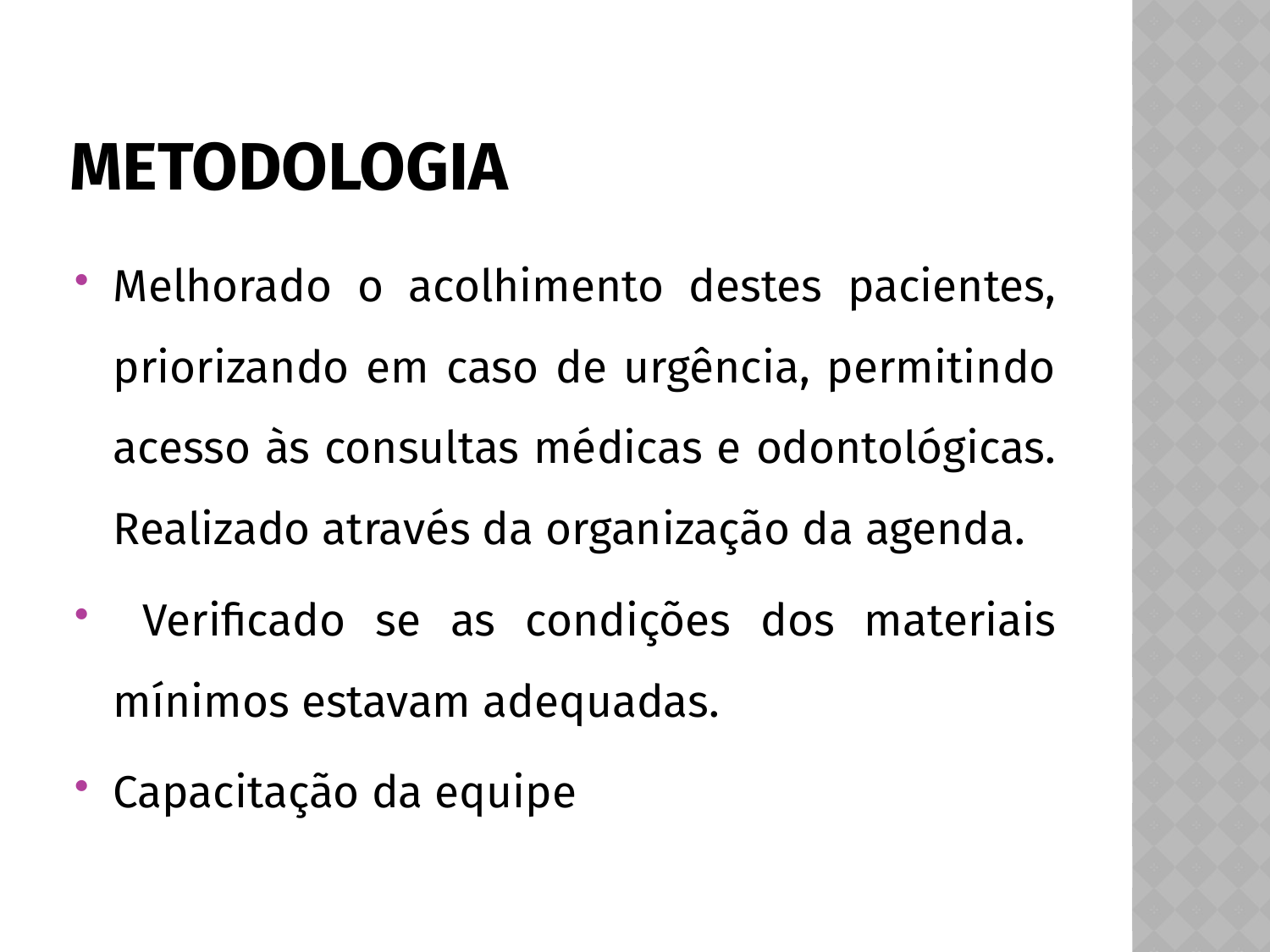

# Metodologia
Melhorado o acolhimento destes pacientes, priorizando em caso de urgência, permitindo acesso às consultas médicas e odontológicas. Realizado através da organização da agenda.
 Verificado se as condições dos materiais mínimos estavam adequadas.
Capacitação da equipe